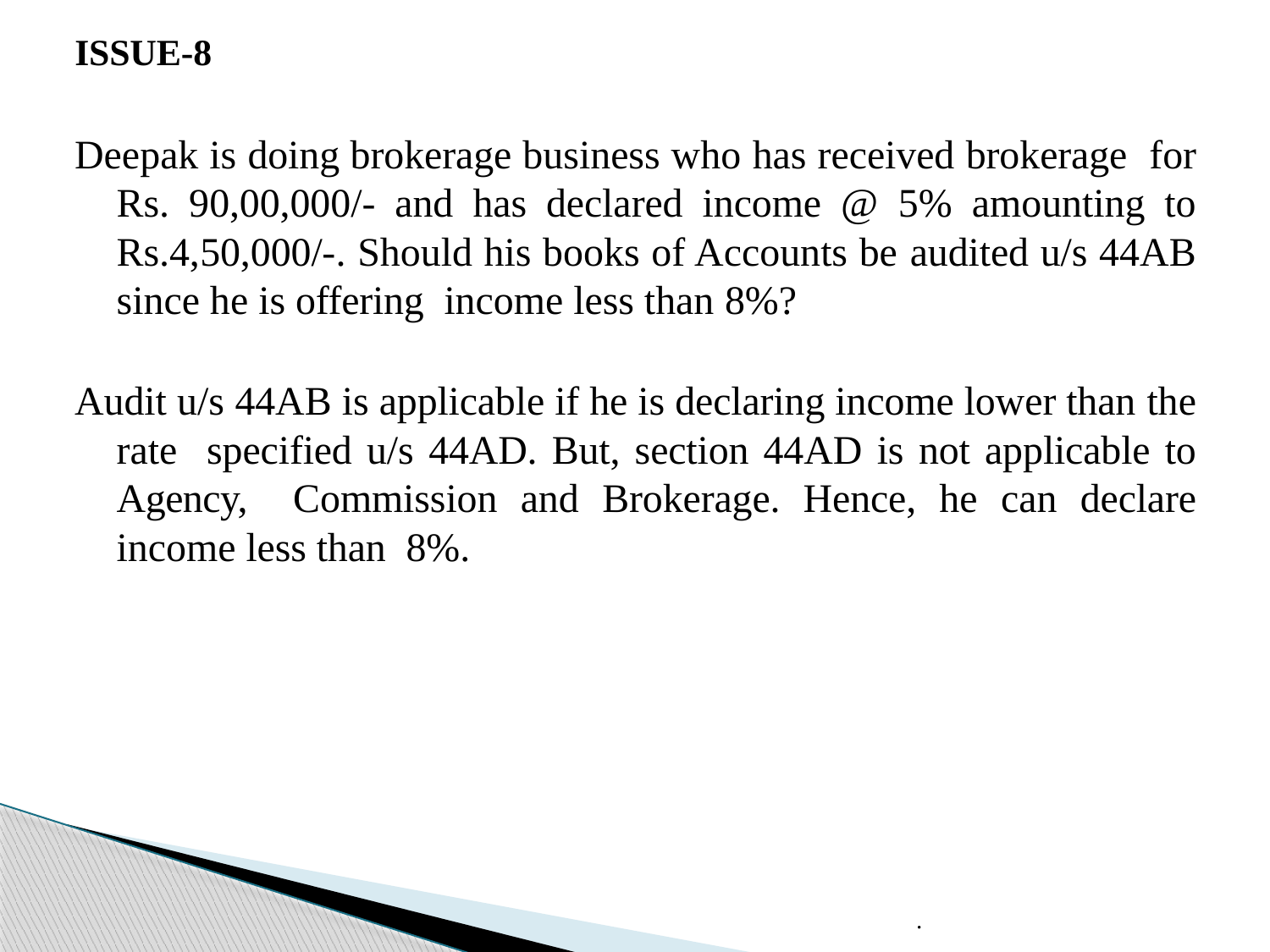

# ISSUE-8
Deepak is doing brokerage business who has received brokerage  for Rs. 90,00,000/- and has declared income @ 5% amounting to Rs.4,50,000/-. Should his books of Accounts be audited u/s 44AB since he is offering  income less than 8%?

Audit u/s 44AB is applicable if he is declaring income lower than the rate  specified u/s 44AD. But, section 44AD is not applicable to Agency,  Commission and Brokerage. Hence, he can declare income less than  8%.
.